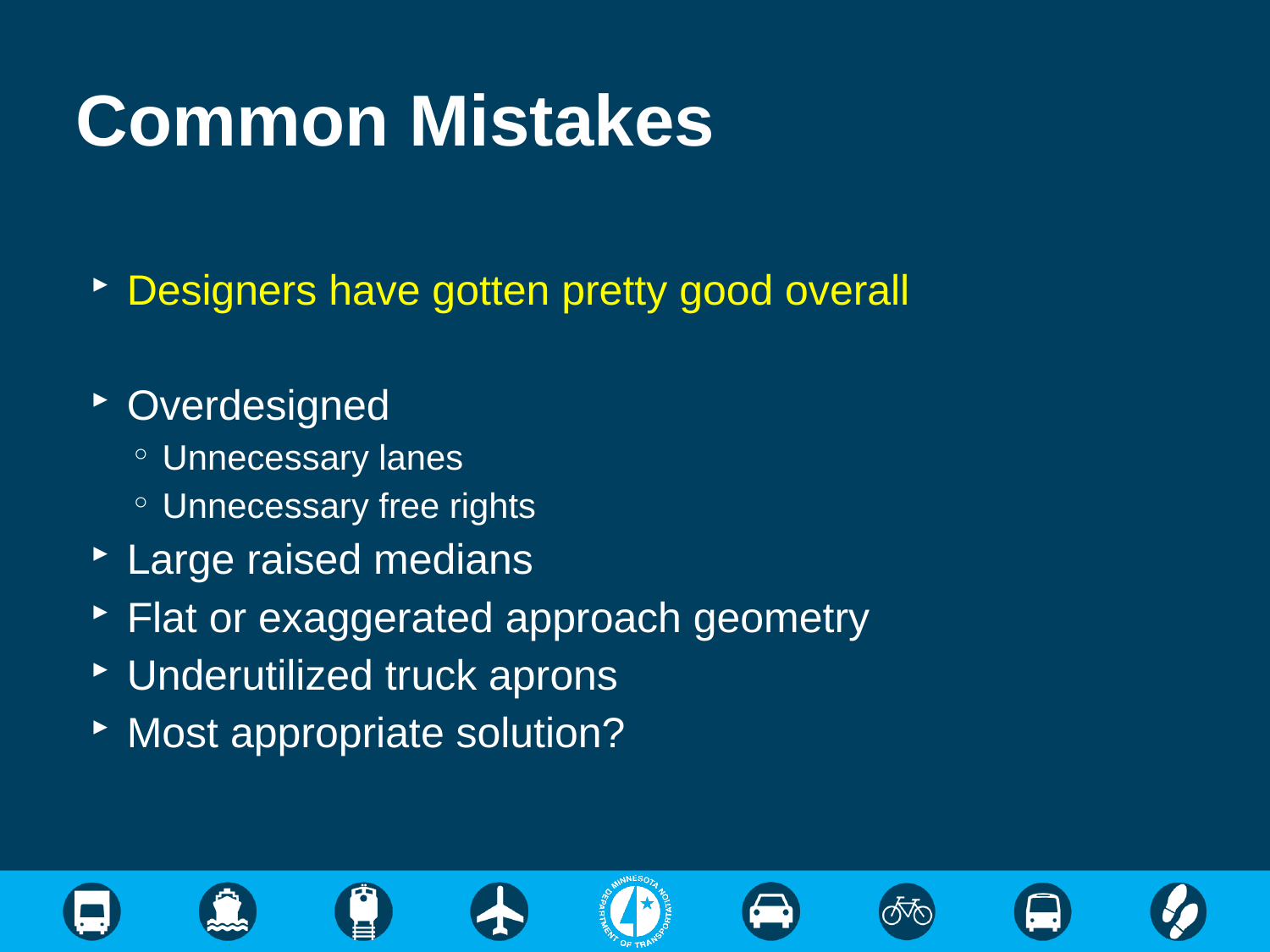

# Common Mistakes

Designers have gotten pretty good overall

Overdesigned
Unnecessary lanes
Unnecessary free rights
Large raised medians
Flat or exaggerated approach geometry
Underutilized truck aprons
Most appropriate solution?